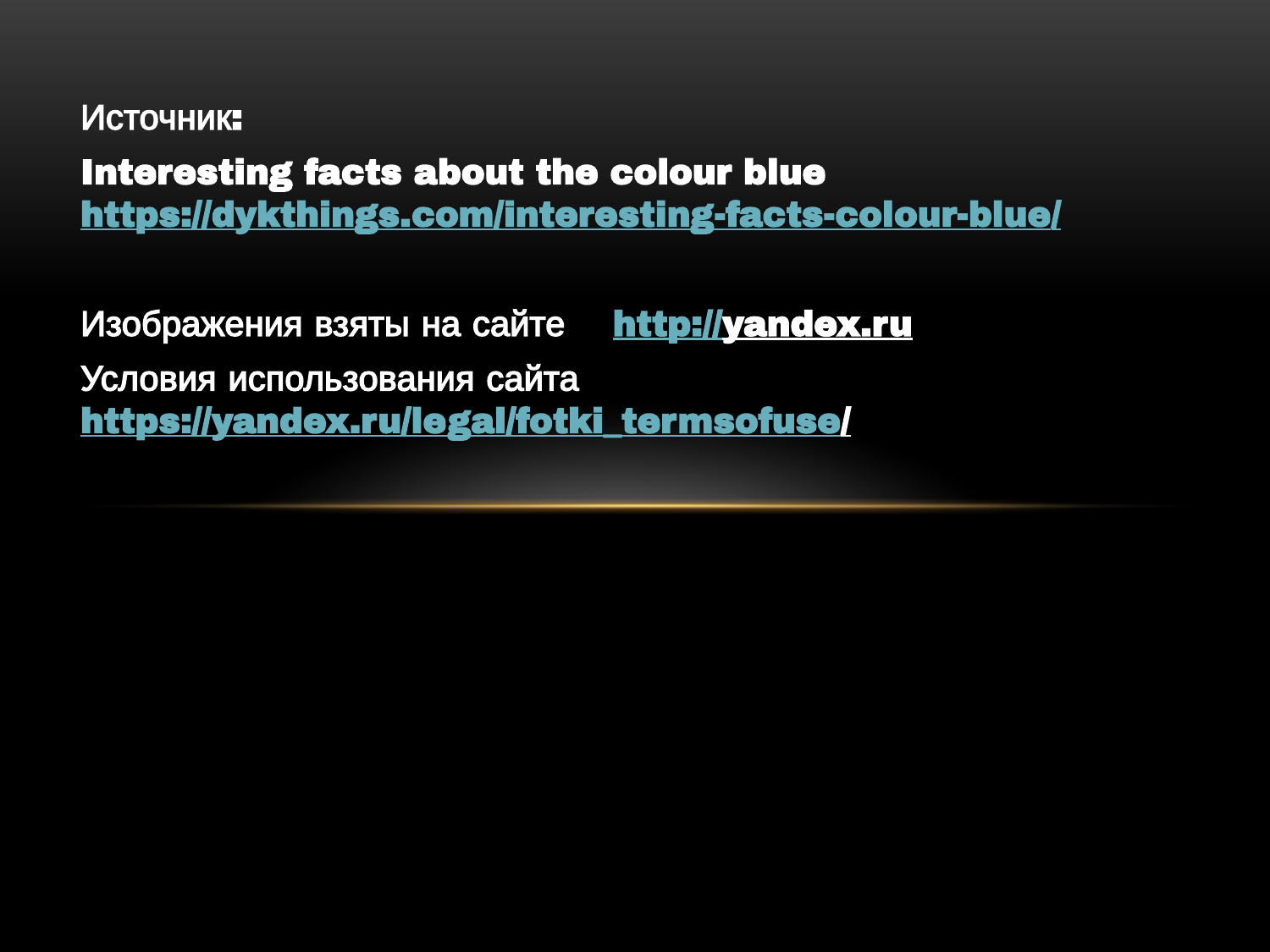

Источник:
Interesting facts about the colour blue https://dykthings.com/interesting-facts-colour-blue/

Изображения взяты на сайте    http://yandex.ru
Условия использования сайта https://yandex.ru/legal/fotki_termsofuse/